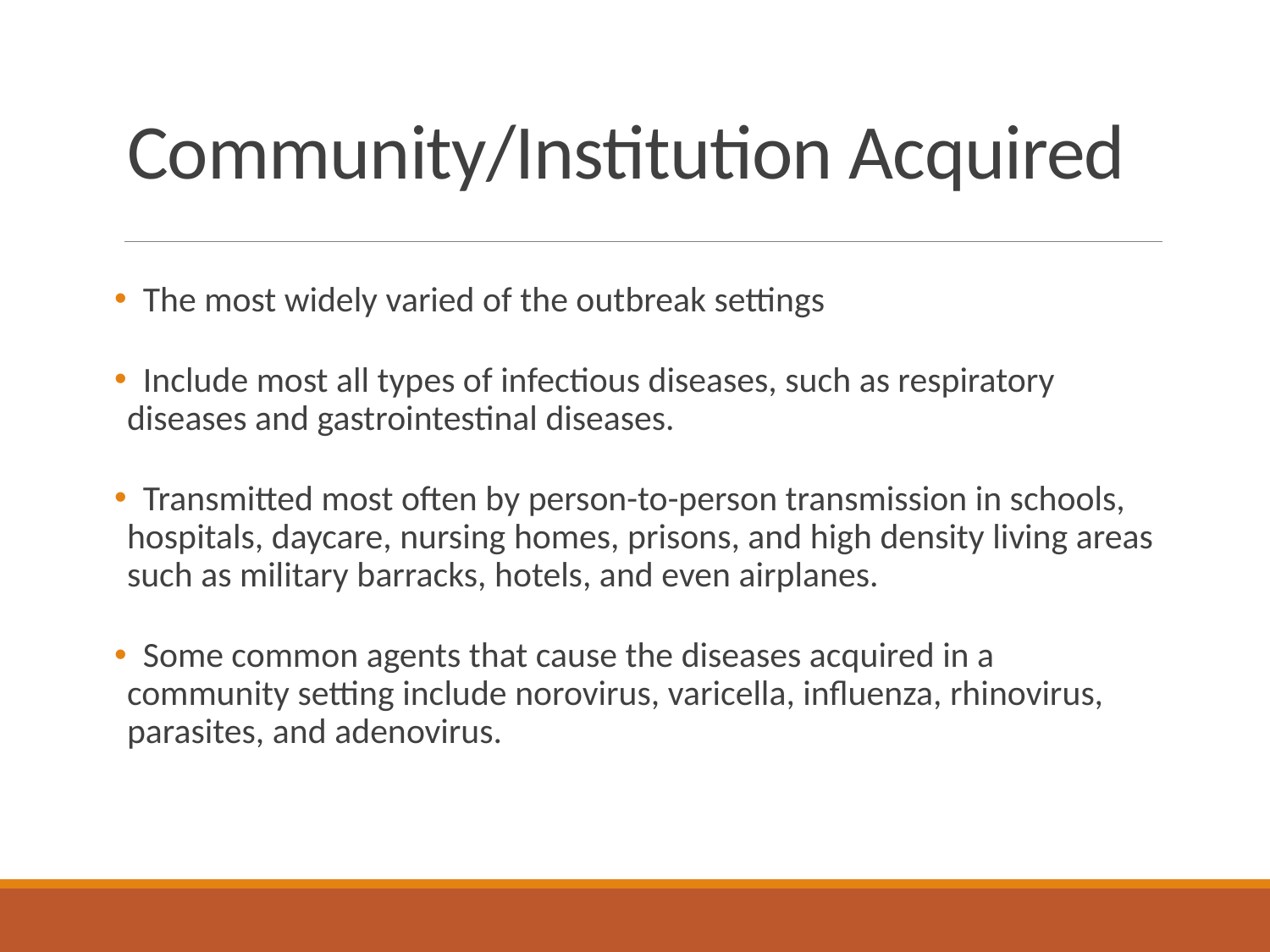

# Community/Institution Acquired
  The most widely varied of the outbreak settings
  Include most all types of infectious diseases, such as respiratory diseases and gastrointestinal diseases.
  Transmitted most often by person-to-person transmission in schools, hospitals, daycare, nursing homes, prisons, and high density living areas such as military barracks, hotels, and even airplanes.
  Some common agents that cause the diseases acquired in a community setting include norovirus, varicella, influenza, rhinovirus, parasites, and adenovirus.